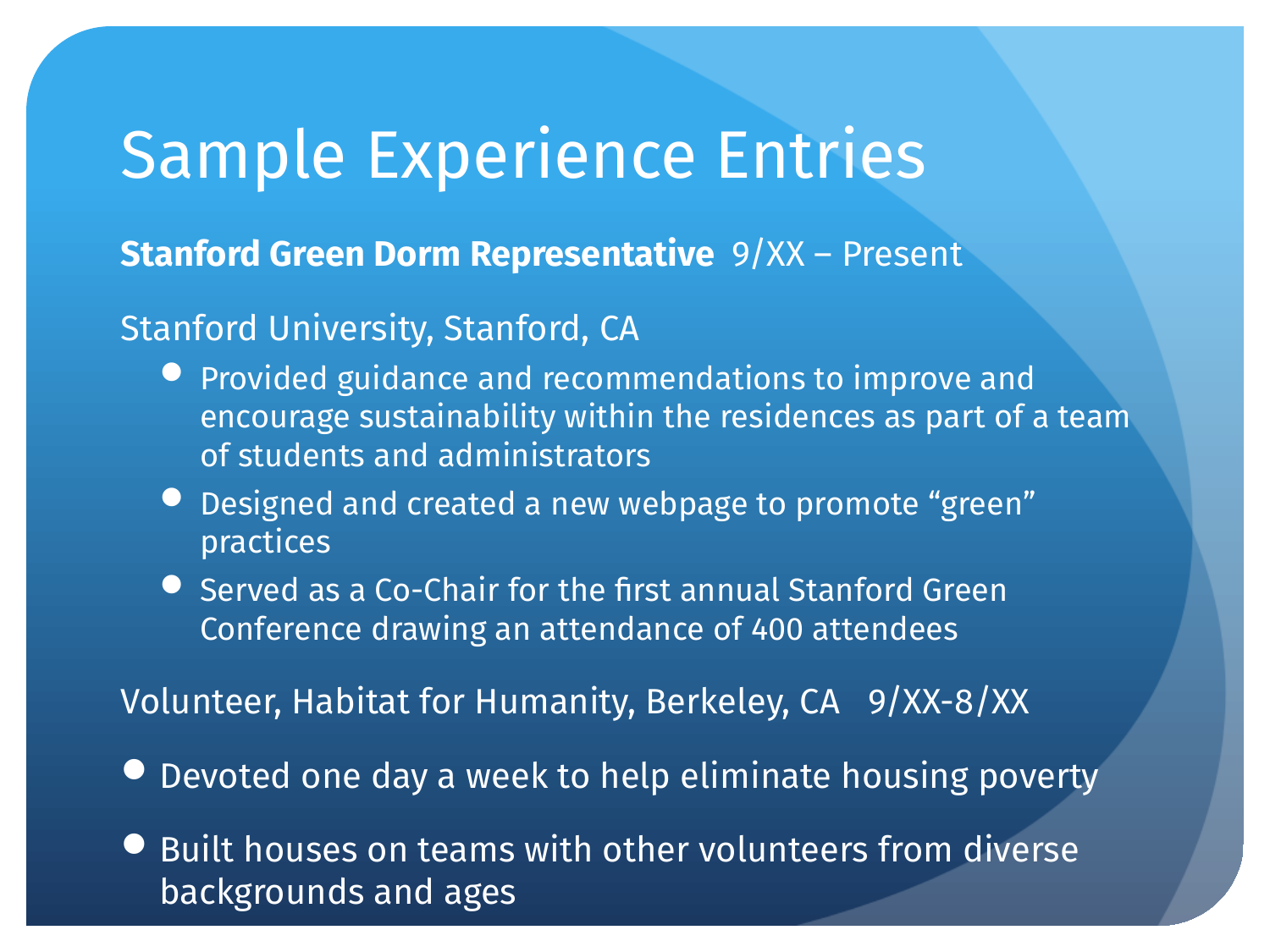

# Sample Experience Entries
Stanford Green Dorm Representative  9/XX – Present
Stanford University, Stanford, CA
Provided guidance and recommendations to improve and encourage sustainability within the residences as part of a team of students and administrators
Designed and created a new webpage to promote “green” practices
Served as a Co-Chair for the first annual Stanford Green Conference drawing an attendance of 400 attendees
Volunteer, Habitat for Humanity, Berkeley, CA   9/XX-8/XX
Devoted one day a week to help eliminate housing poverty
Built houses on teams with other volunteers from diverse backgrounds and ages